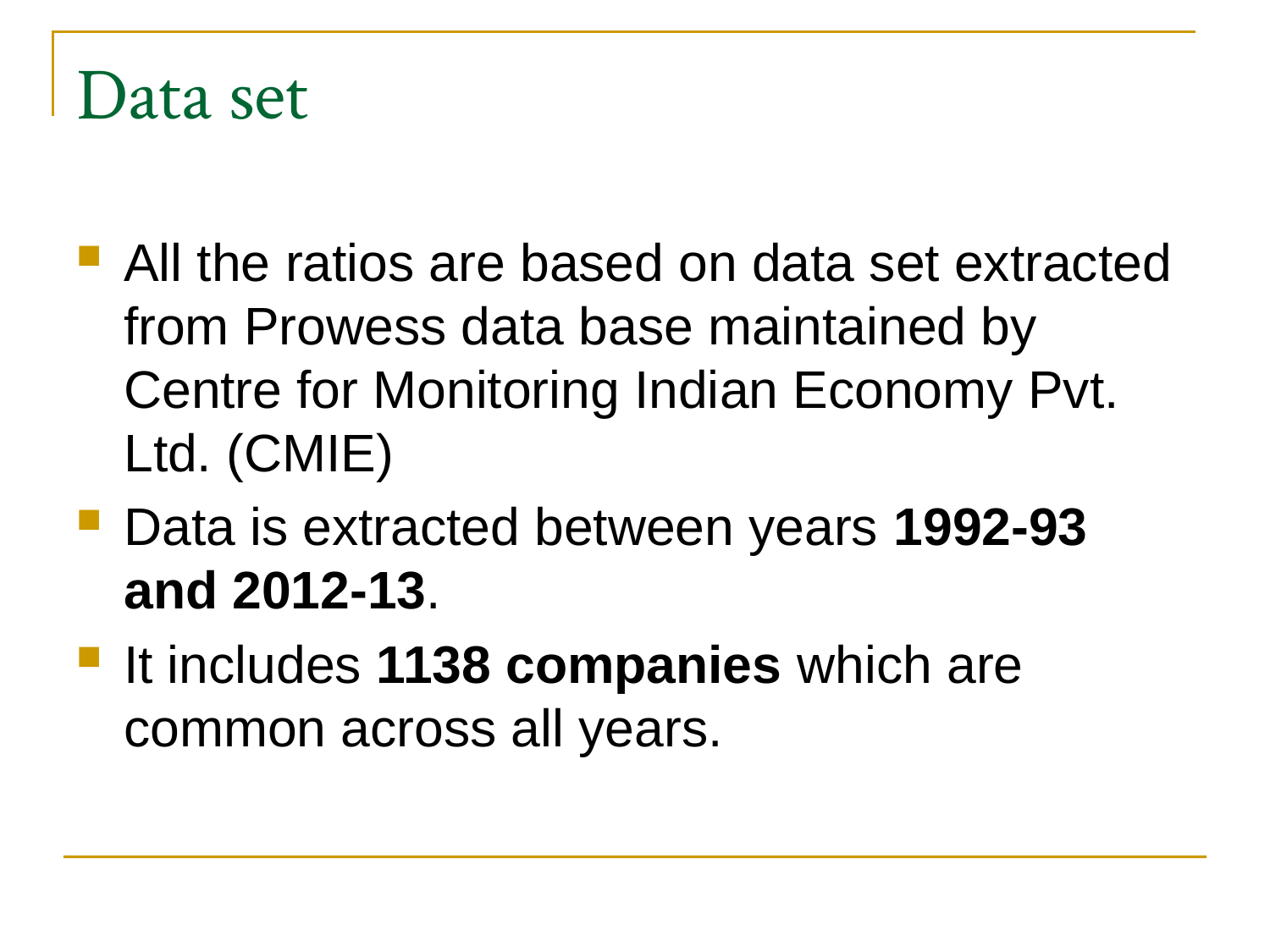

# Data set
All the ratios are based on data set extracted from Prowess data base maintained by Centre for Monitoring Indian Economy Pvt. Ltd. (CMIE)
Data is extracted between years 1992-93 and 2012-13.
It includes 1138 companies which are common across all years.